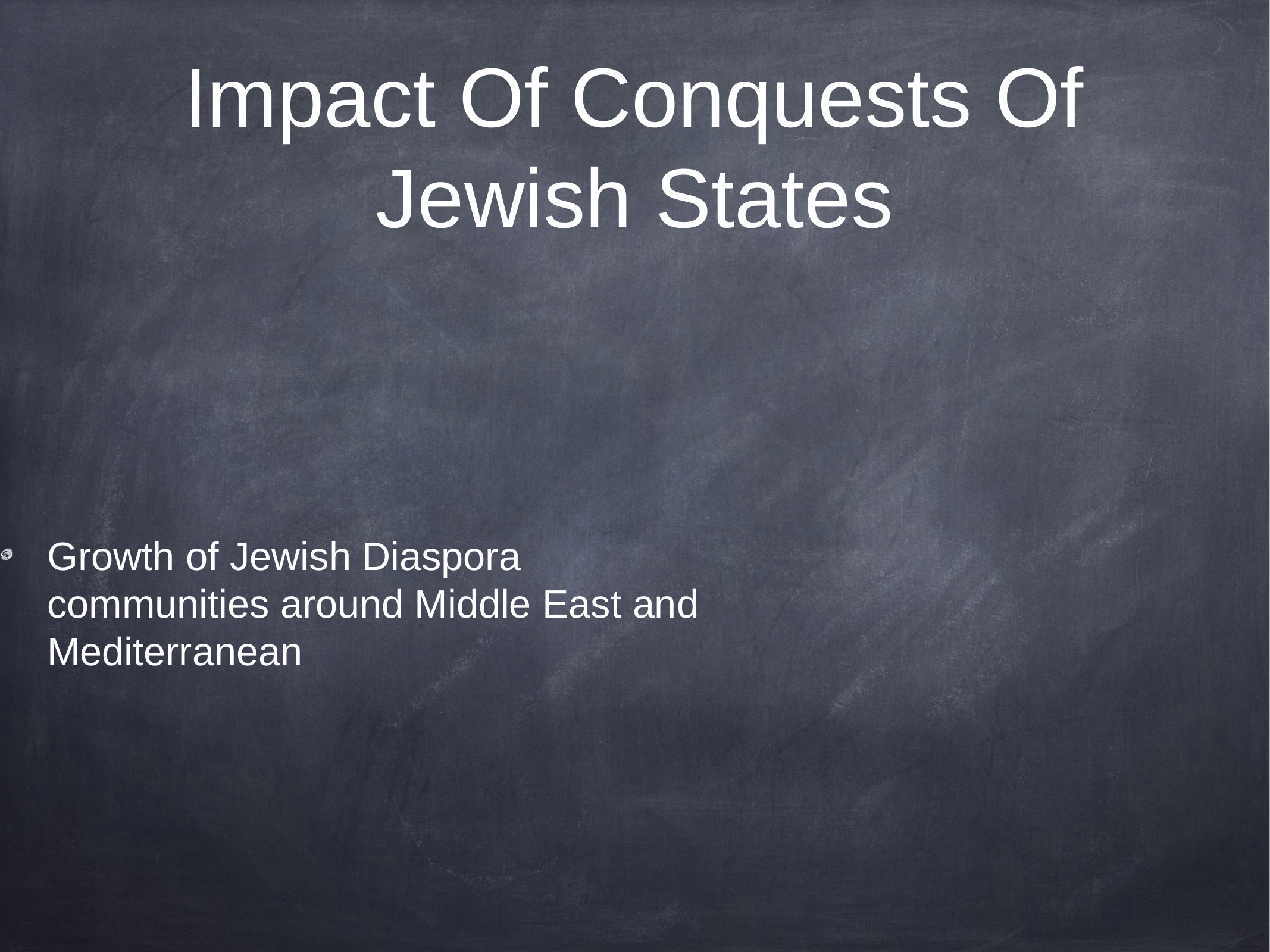

# Impact Of Conquests Of Jewish States
Growth of Jewish Diaspora communities around Middle East and Mediterranean